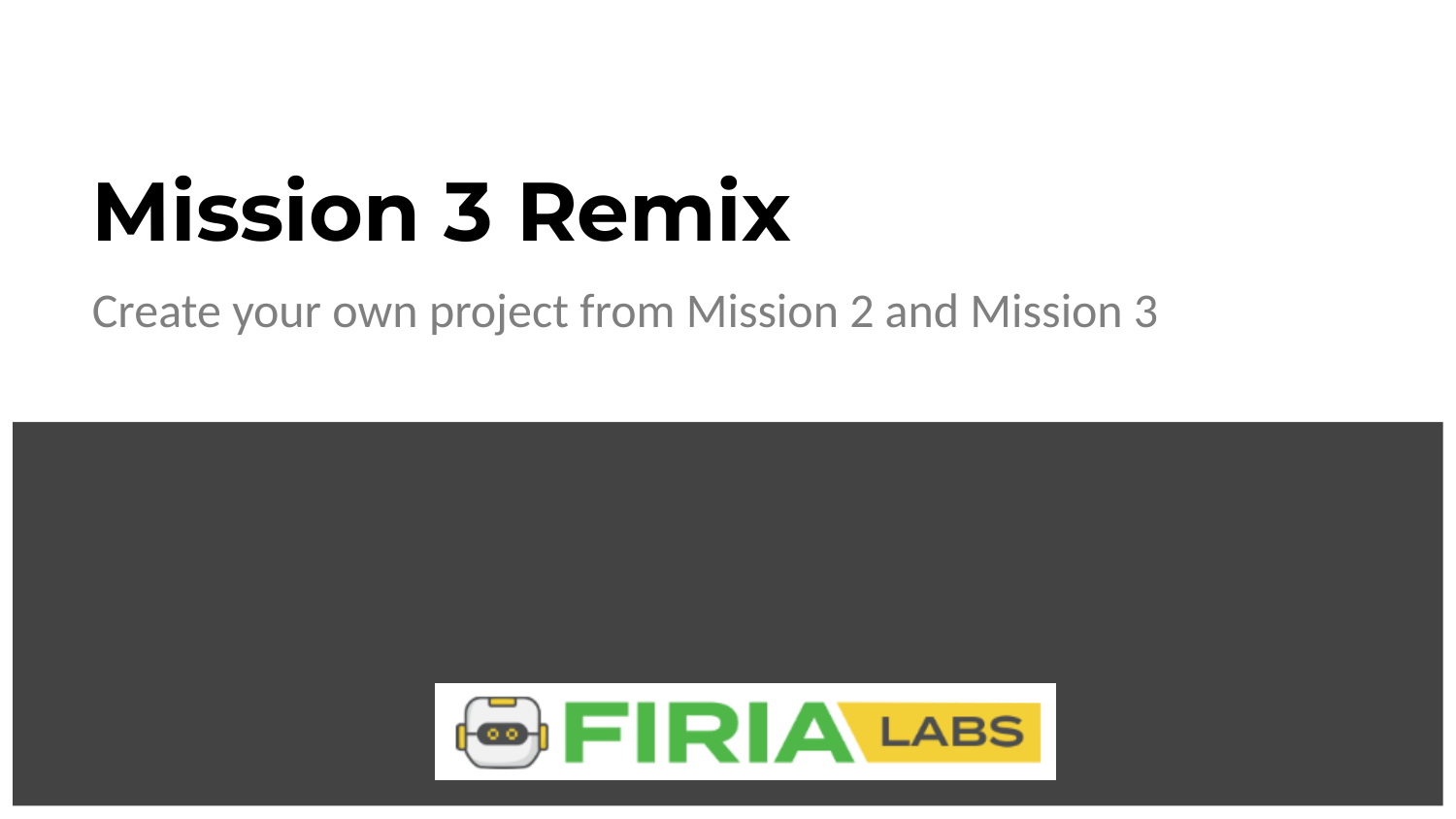

# Mission 3 Remix
Create your own project from Mission 2 and Mission 3